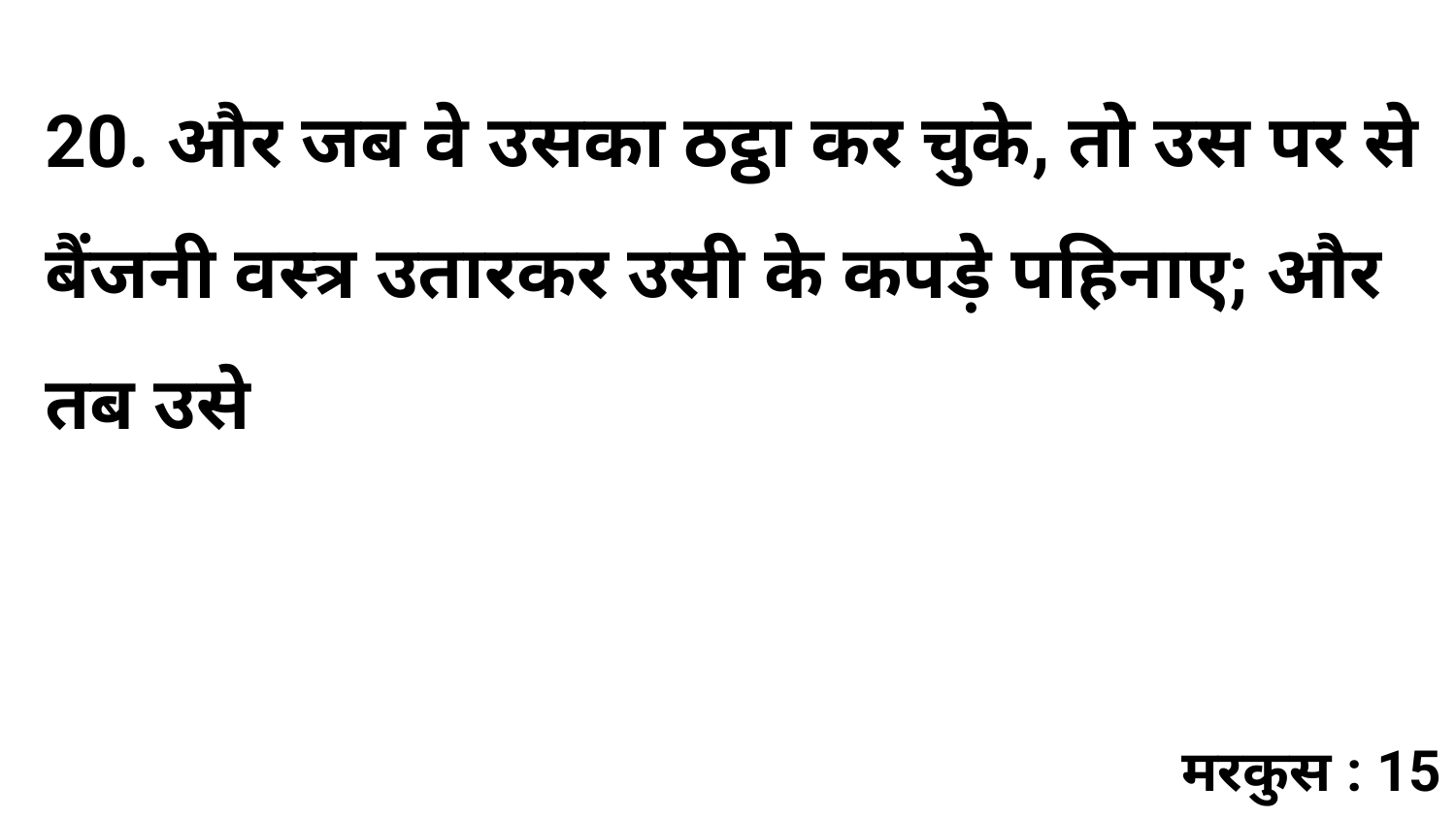

20. और जब वे उसका ठट्ठा कर चुके, तो उस पर से बैंजनी वस्त्र उतारकर उसी के कपड़े पहिनाए; और तब उसे
मरकुस : 15